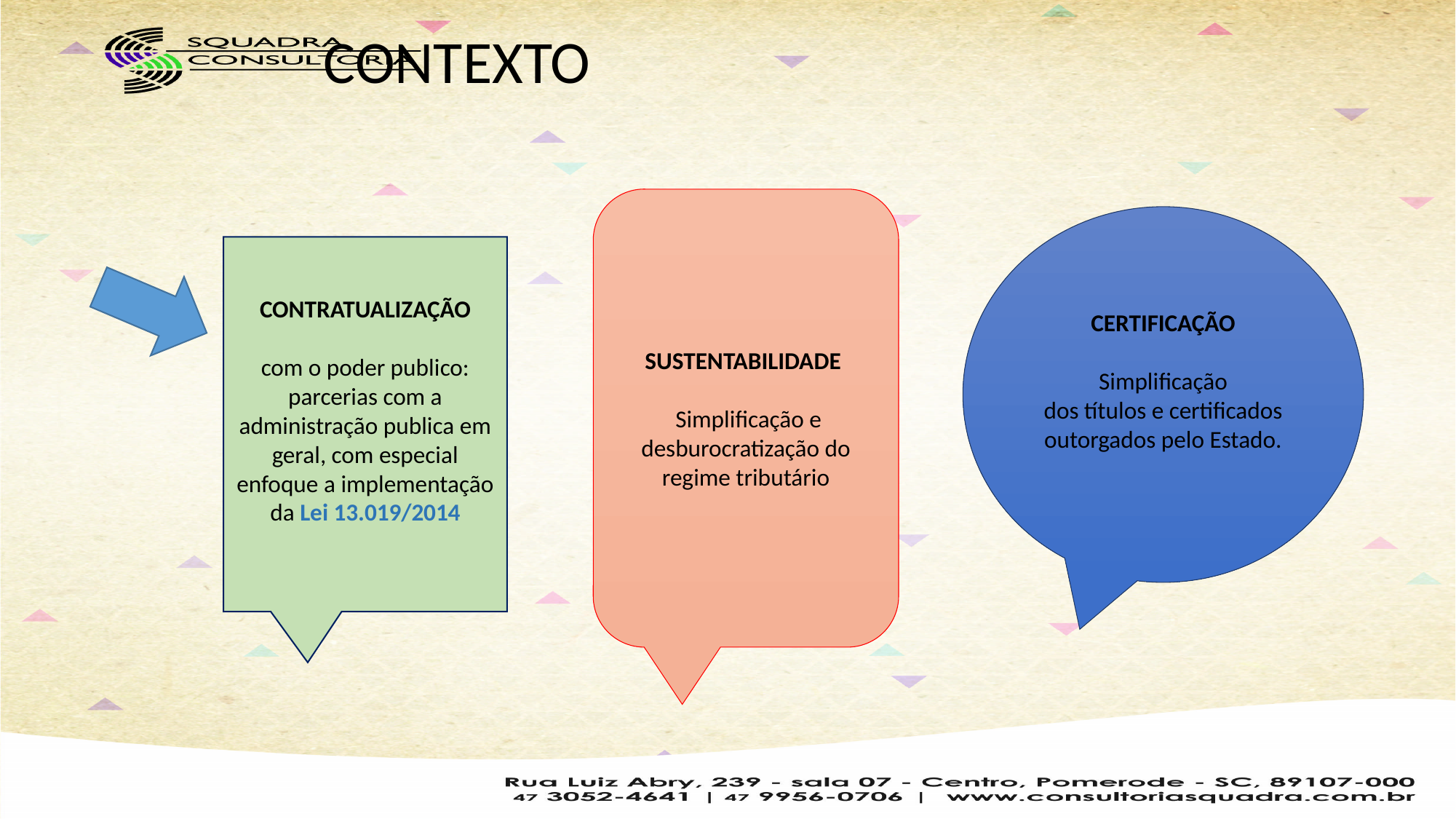

# CONTEXTO
SUSTENTABILIDADE

 Simplificação e desburocratização do regime tributário
CERTIFICAÇÃO

Simplificação
dos títulos e certificados outorgados pelo Estado.

CONTRATUALIZAÇÃO

com o poder publico: parcerias com a administração publica em geral, com especial enfoque a implementação da Lei 13.019/2014